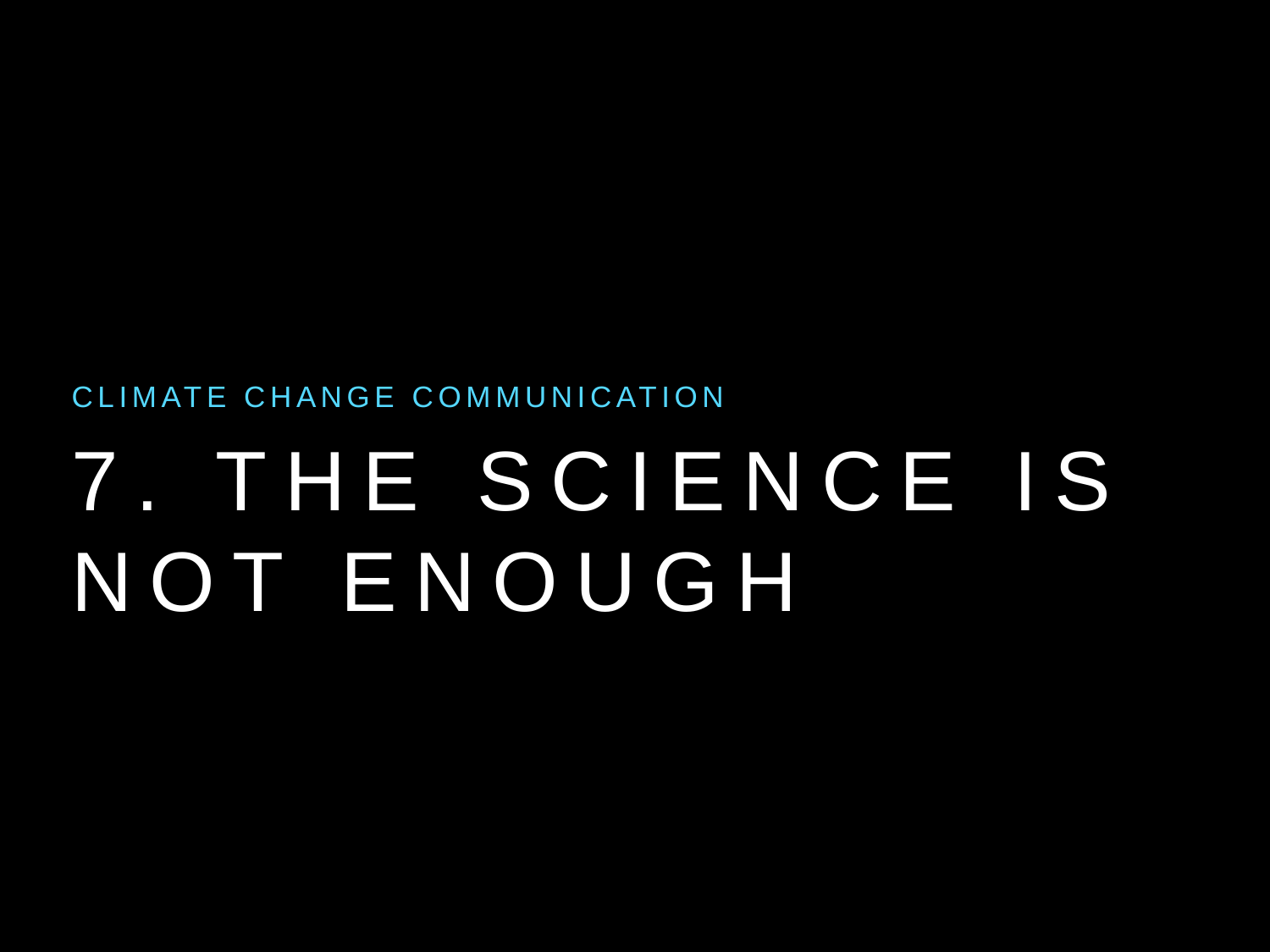

CLIMATE CHANGE COMMUNiCATION
# 7. The science is not enough